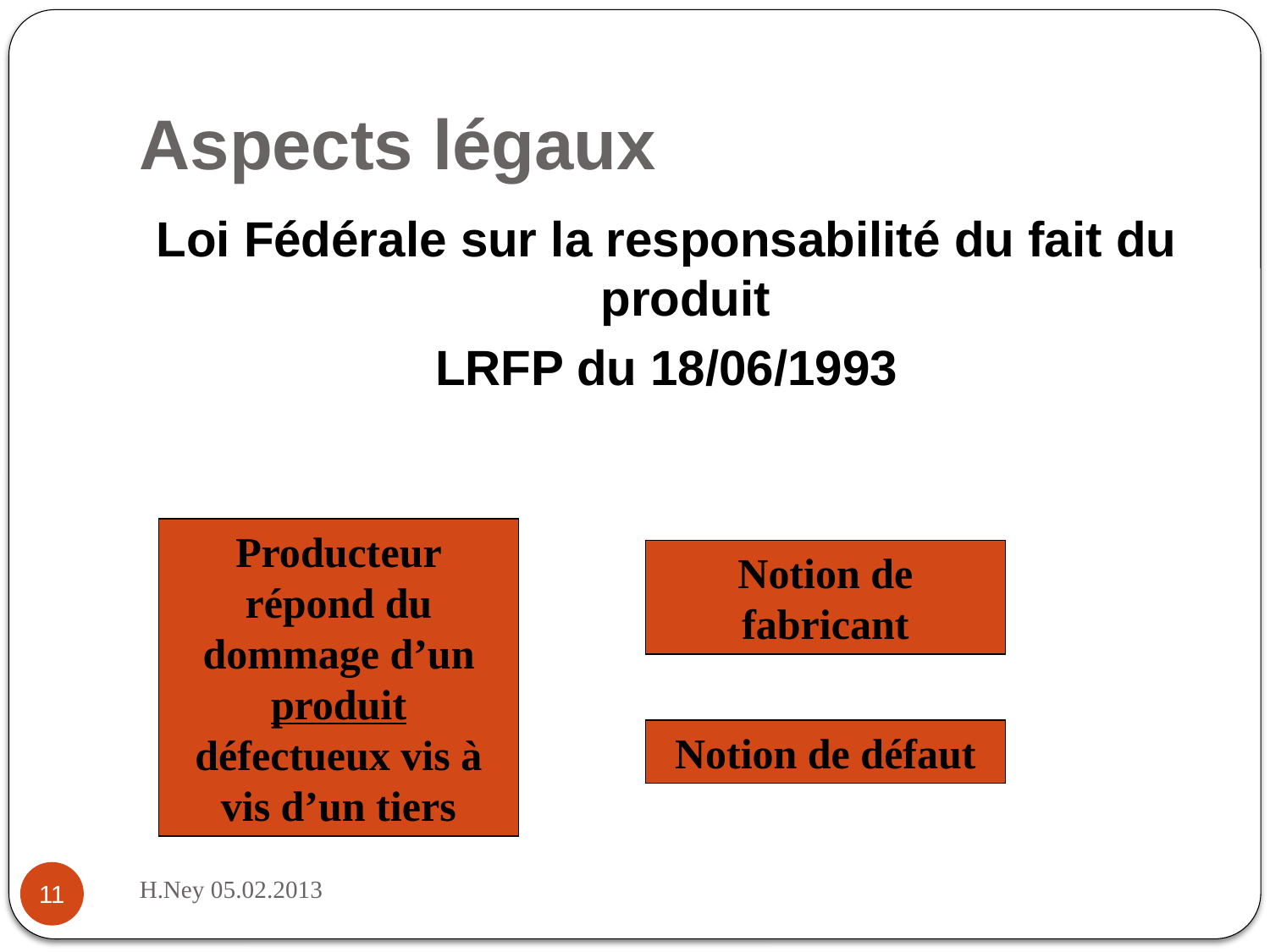

# Aspects légaux
Loi Fédérale sur la responsabilité du fait du produit
LRFP du 18/06/1993

Producteur
répond du dommage d’un produit défectueux vis à vis d’un tiers
Notion de fabricant
Notion de défaut
H.Ney 05.02.2013
11